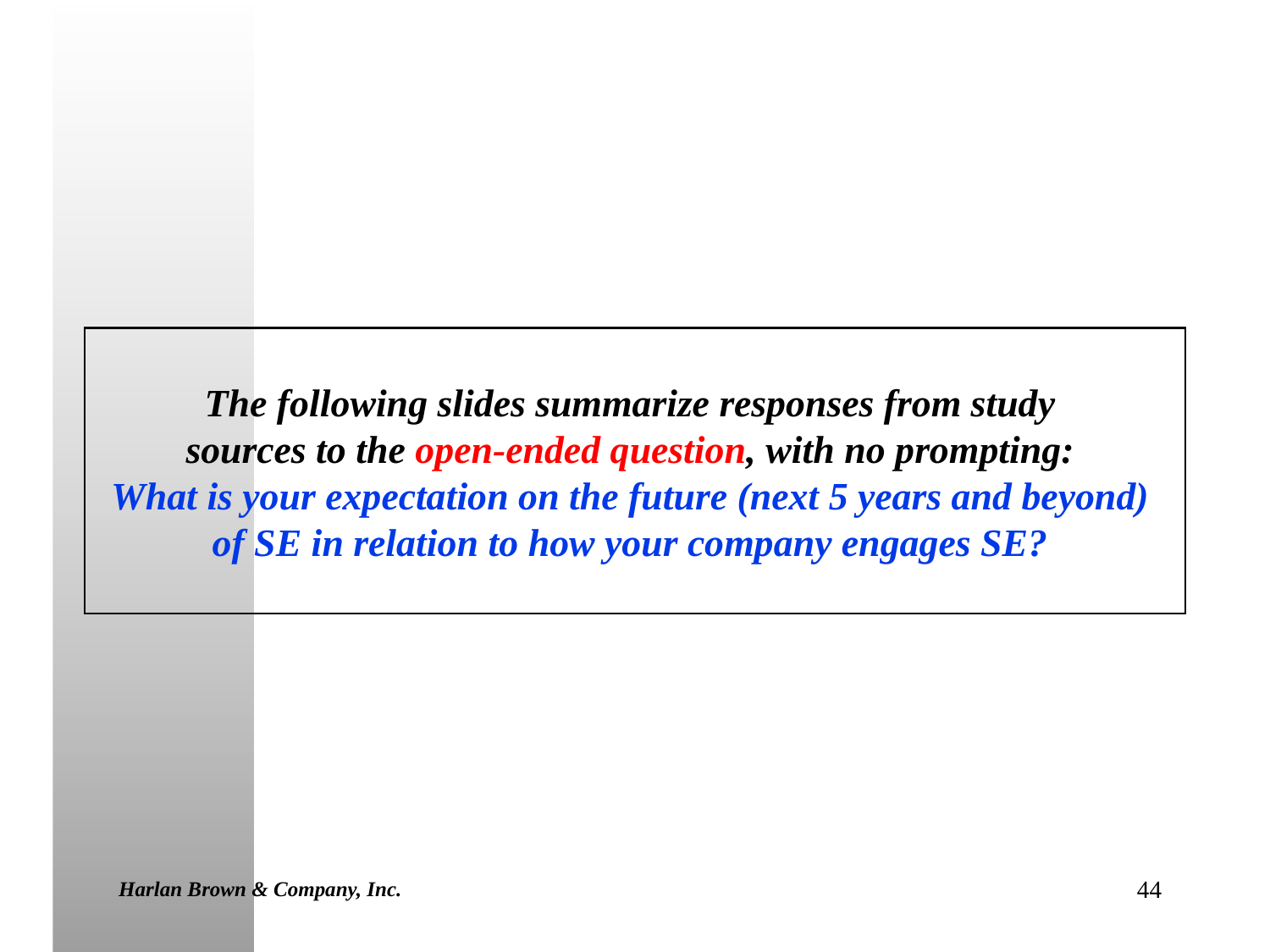

The following slides summarize responses from study
sources to the open-ended question, with no prompting:
What is your expectation on the future (next 5 years and beyond)
of SE in relation to how your company engages SE?
Harlan Brown & Company, Inc.
44